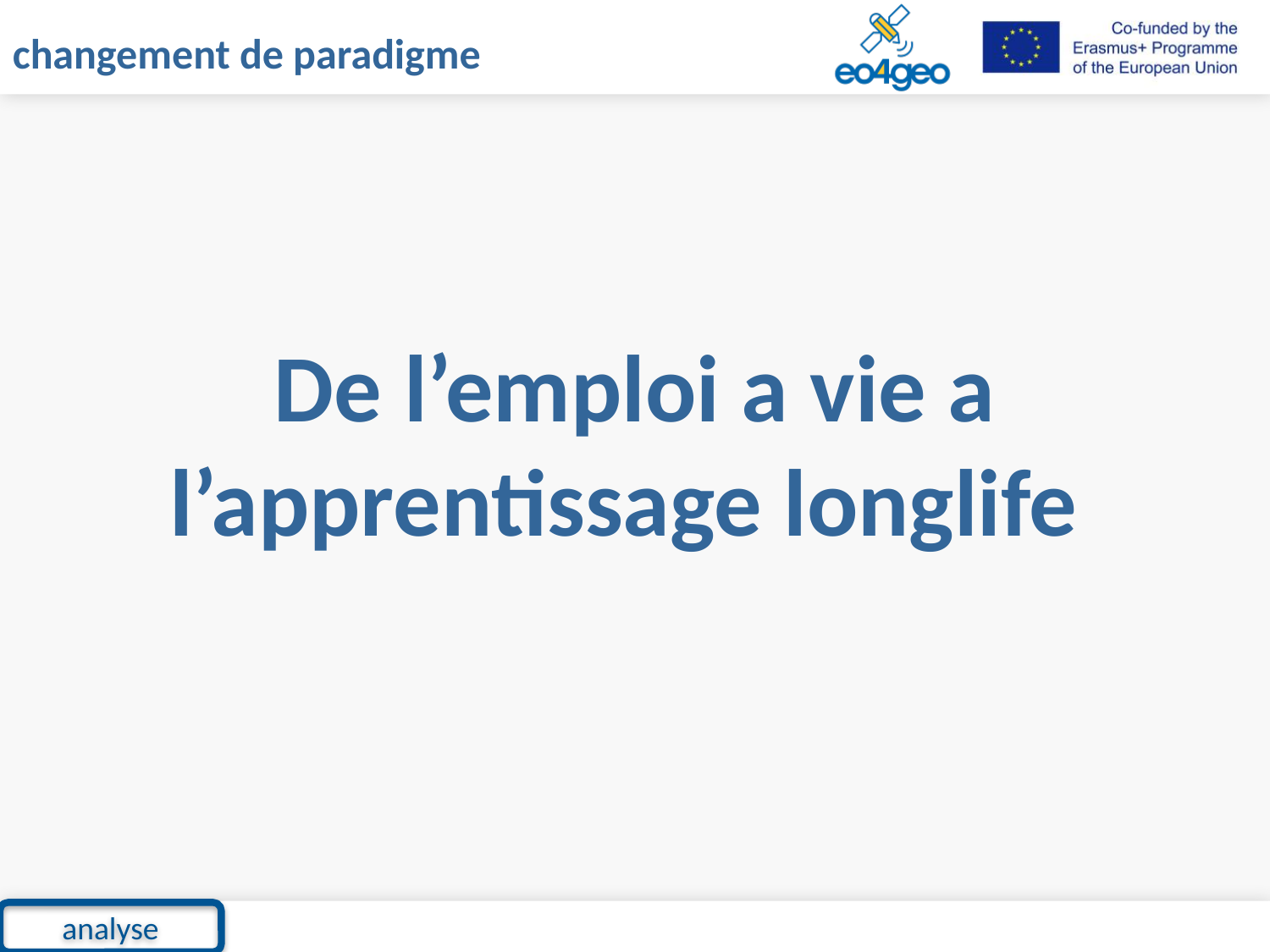

changement de paradigme

De l’emploi a vie a l’apprentissage longlife

analyse